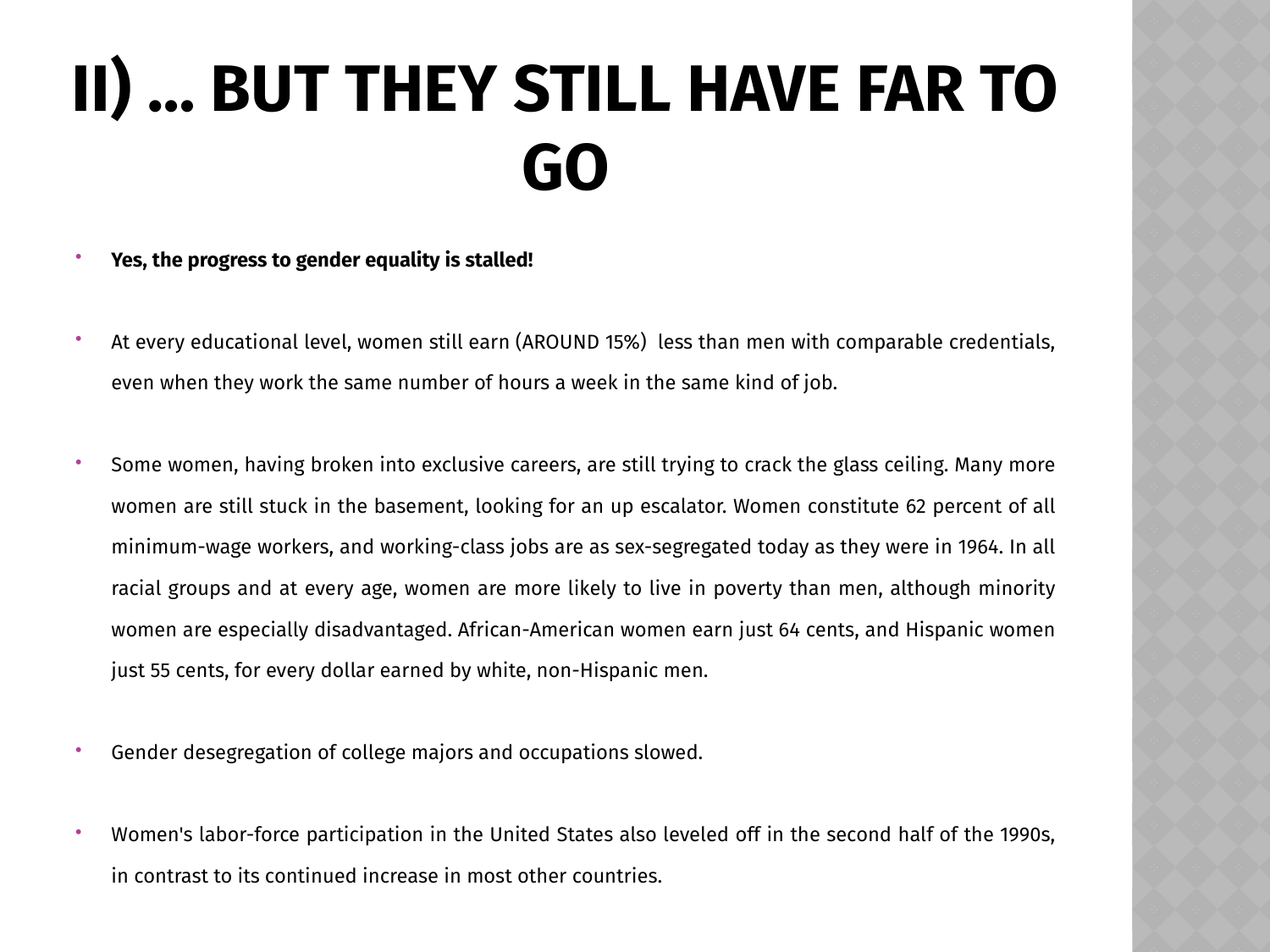

# II) … but they still have far to go
Yes, the progress to gender equality is stalled!

At every educational level, women still earn (AROUND 15%)  less than men with comparable credentials, even when they work the same number of hours a week in the same kind of job.

Some women, having broken into exclusive careers, are still trying to crack the glass ceiling. Many more women are still stuck in the basement, looking for an up escalator. Women constitute 62 percent of all minimum-wage workers, and working-class jobs are as sex-segregated today as they were in 1964. In all racial groups and at every age, women are more likely to live in poverty than men, although minority women are especially disadvantaged. African-American women earn just 64 cents, and Hispanic women just 55 cents, for every dollar earned by white, non-Hispanic men.

Gender desegregation of college majors and occupations slowed.

Women's labor-force participation in the United States also leveled off in the second half of the 1990s, in contrast to its continued increase in most other countries.